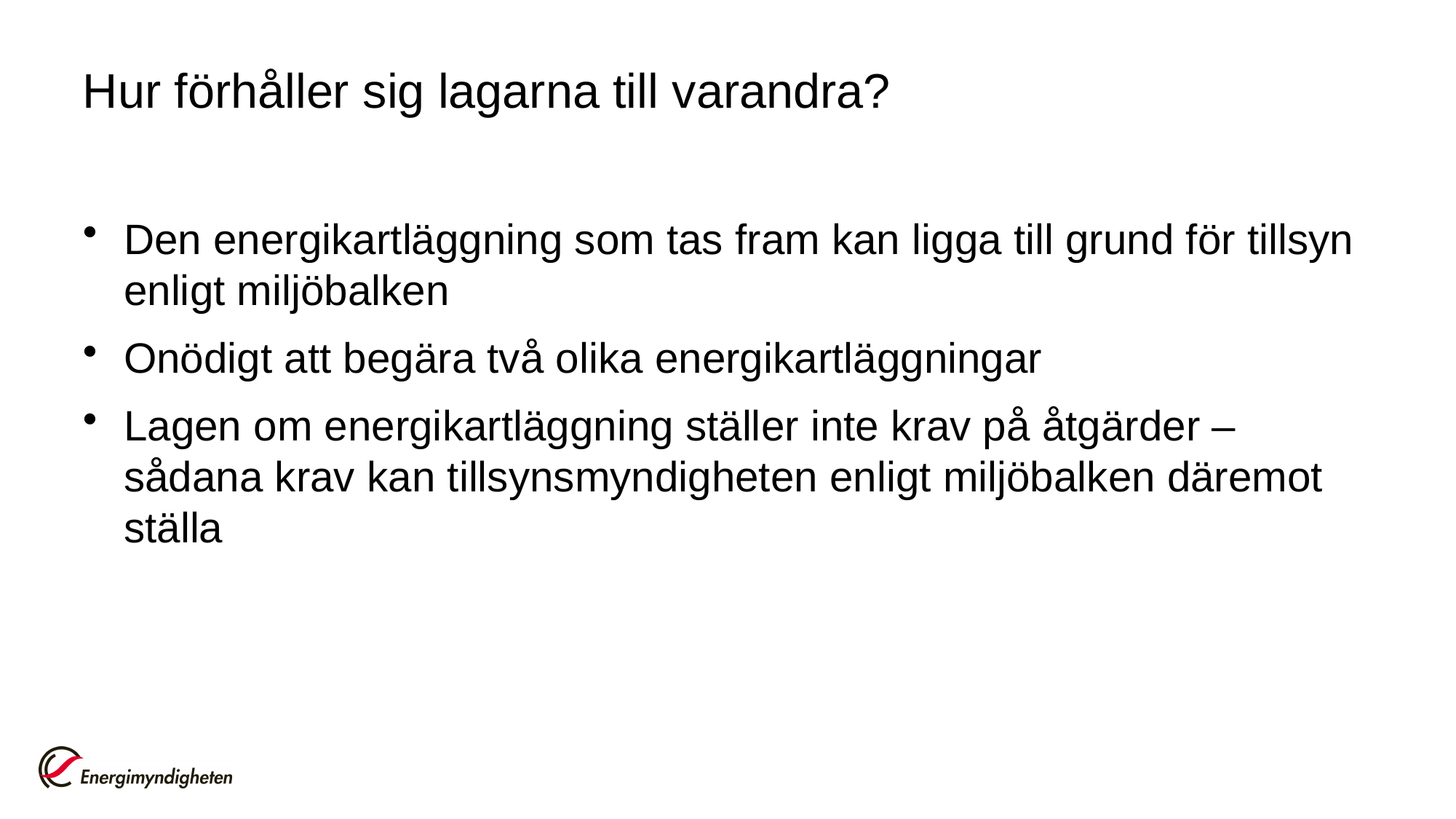

# Hur förhåller sig lagarna till varandra?
Den energikartläggning som tas fram kan ligga till grund för tillsyn enligt miljöbalken
Onödigt att begära två olika energikartläggningar
Lagen om energikartläggning ställer inte krav på åtgärder – sådana krav kan tillsynsmyndigheten enligt miljöbalken däremot ställa